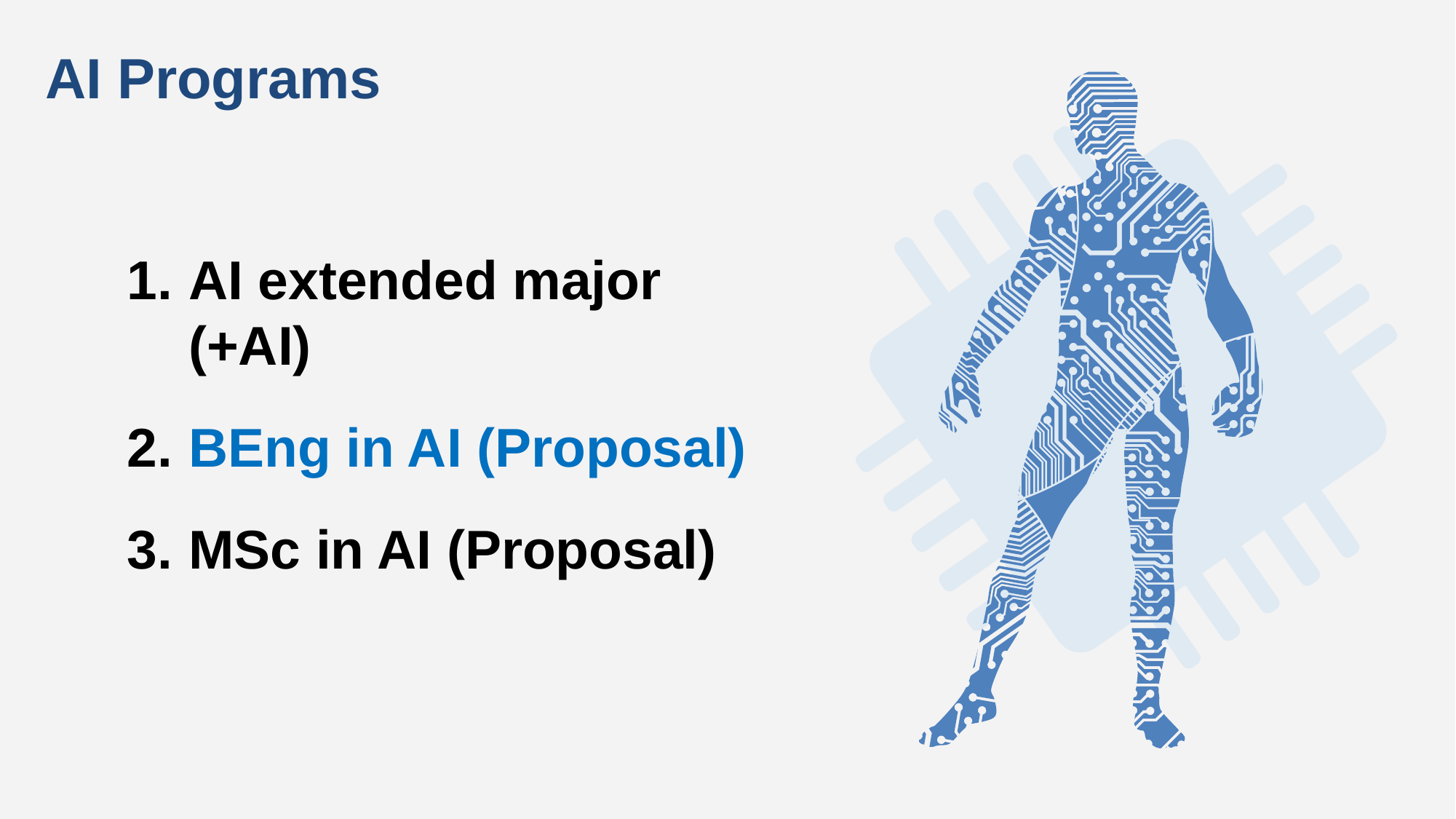

AI Programs

AI extended major (+AI)
BEng in AI (Proposal)
MSc in AI (Proposal)